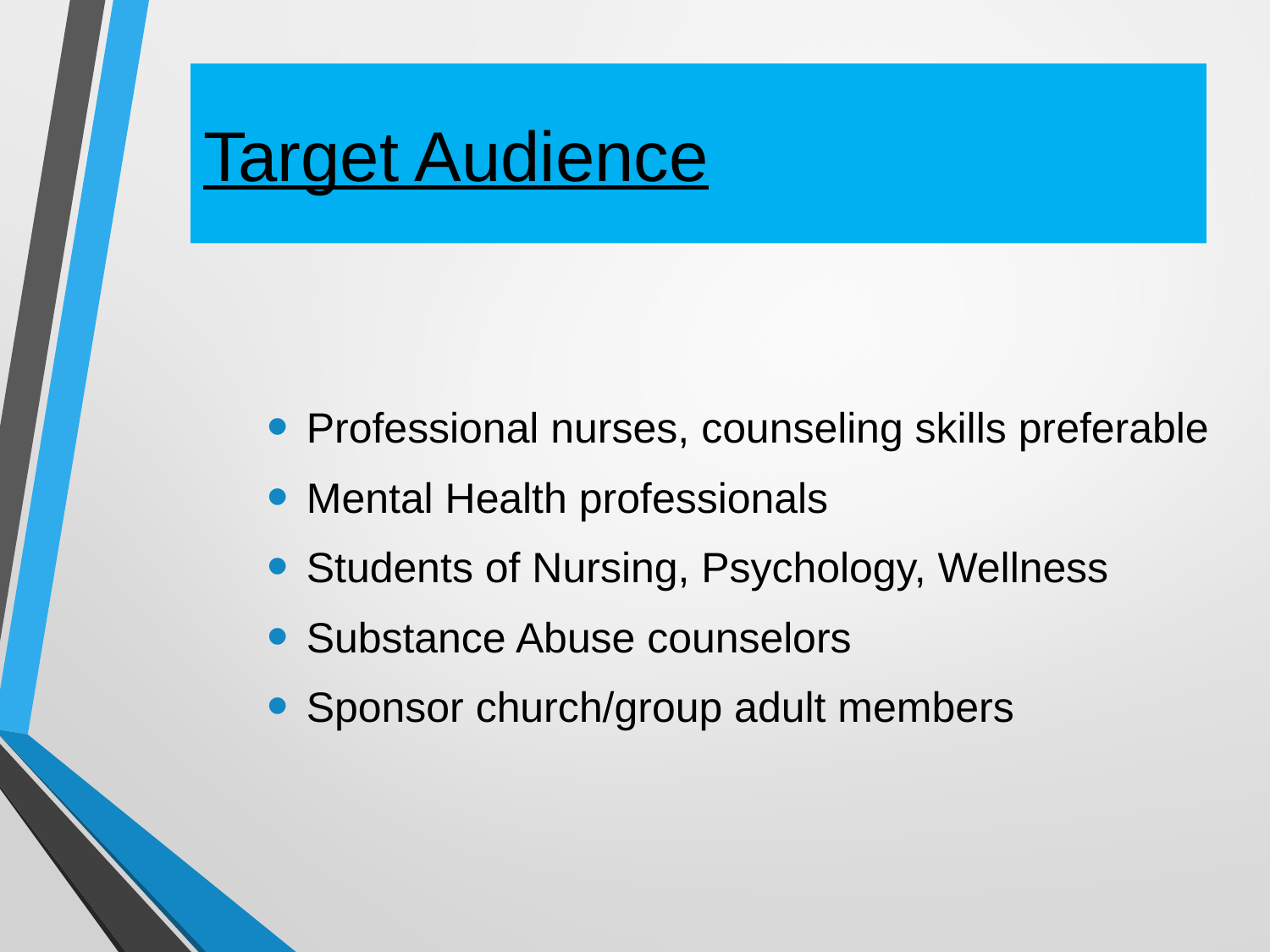

# Target Audience
Professional nurses, counseling skills preferable
Mental Health professionals
Students of Nursing, Psychology, Wellness
Substance Abuse counselors
Sponsor church/group adult members